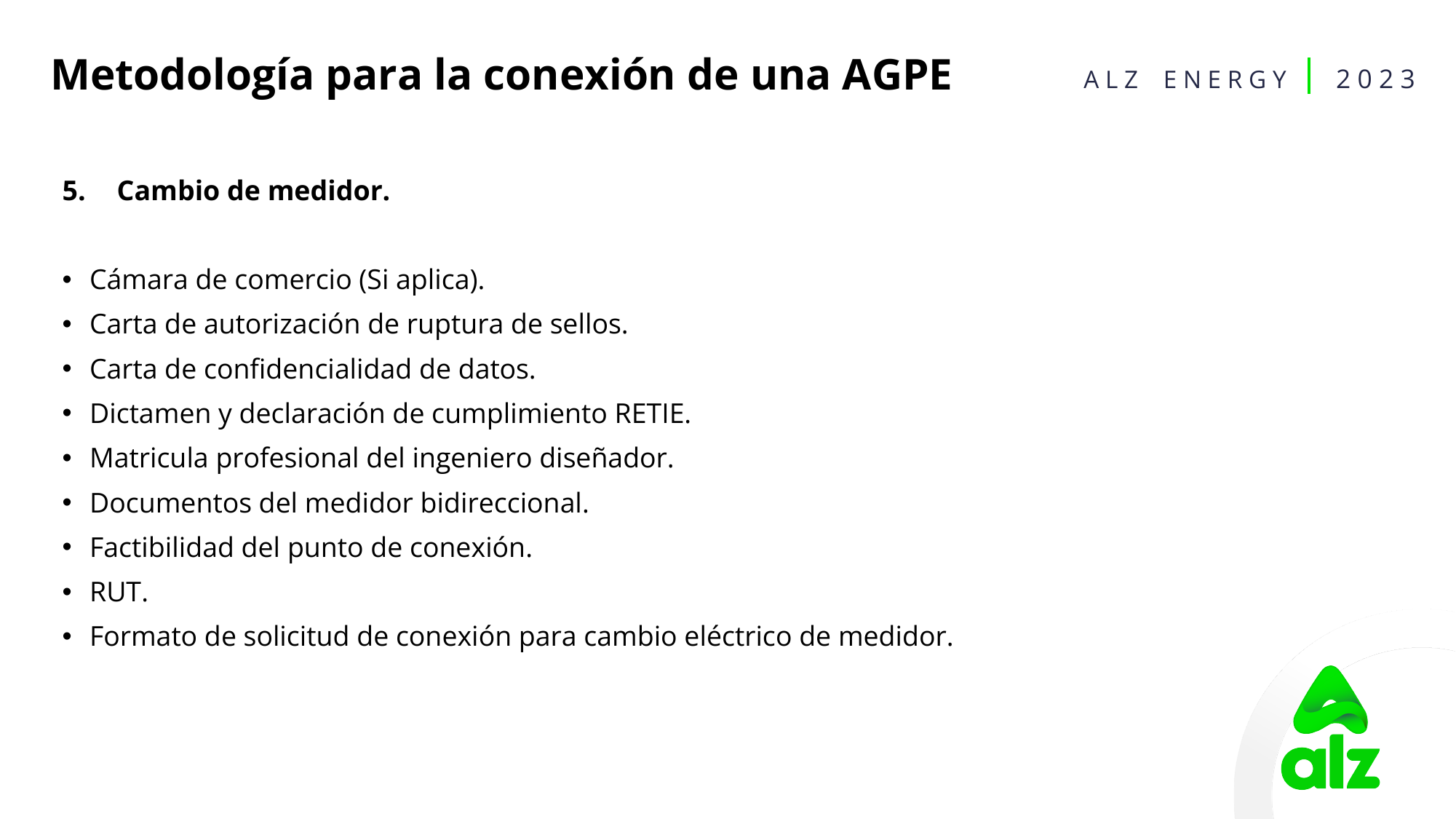

Metodología para la conexión de una AGPE
Cambio de medidor.

Cámara de comercio (Si aplica).
Carta de autorización de ruptura de sellos.
Carta de confidencialidad de datos.
Dictamen y declaración de cumplimiento RETIE.
Matricula profesional del ingeniero diseñador.
Documentos del medidor bidireccional.
Factibilidad del punto de conexión.
RUT.
Formato de solicitud de conexión para cambio eléctrico de medidor.